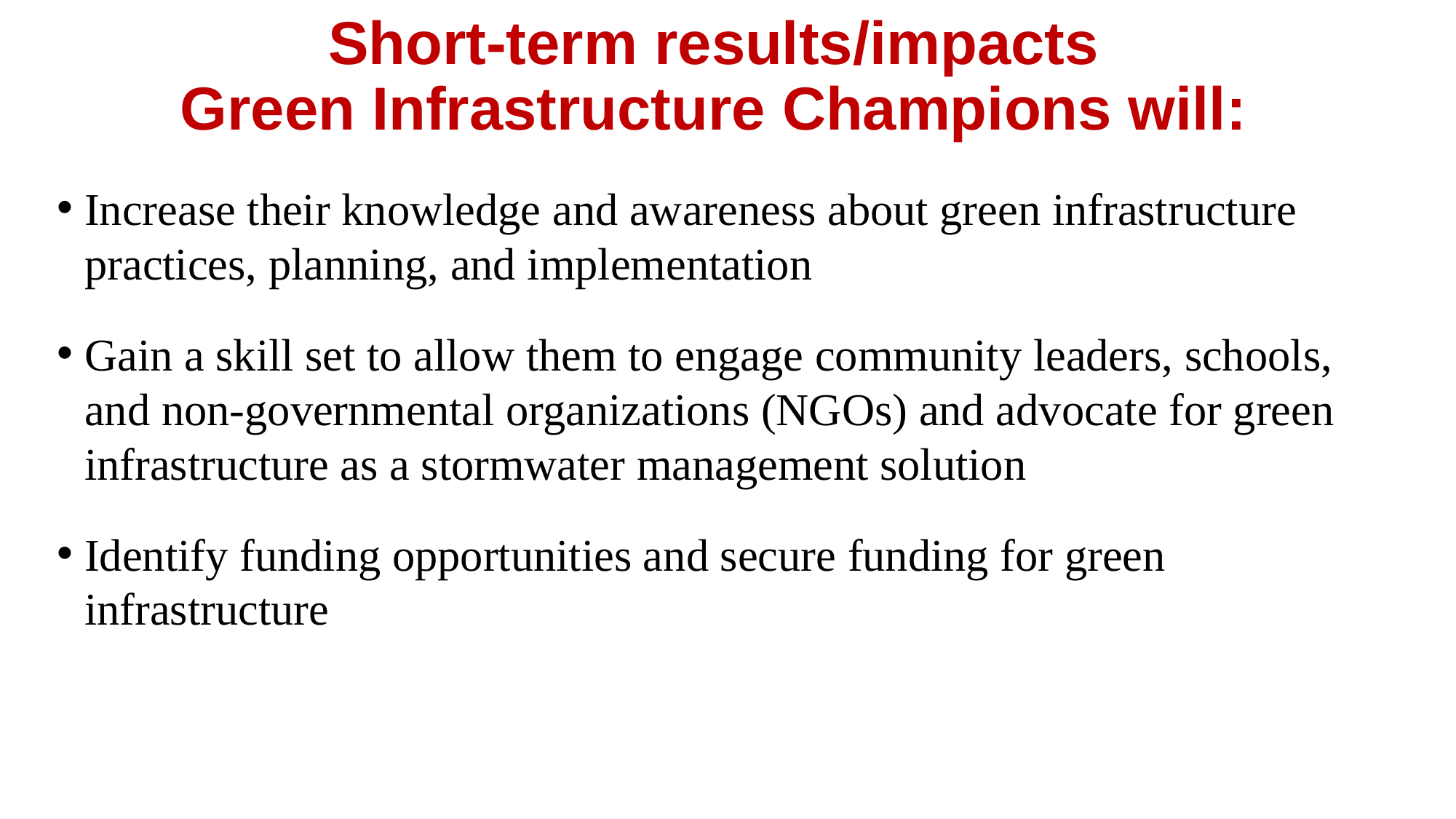

# Short-term results/impacts Green Infrastructure Champions will:
Increase their knowledge and awareness about green infrastructure practices, planning, and implementation
Gain a skill set to allow them to engage community leaders, schools, and non-governmental organizations (NGOs) and advocate for green infrastructure as a stormwater management solution
Identify funding opportunities and secure funding for green infrastructure